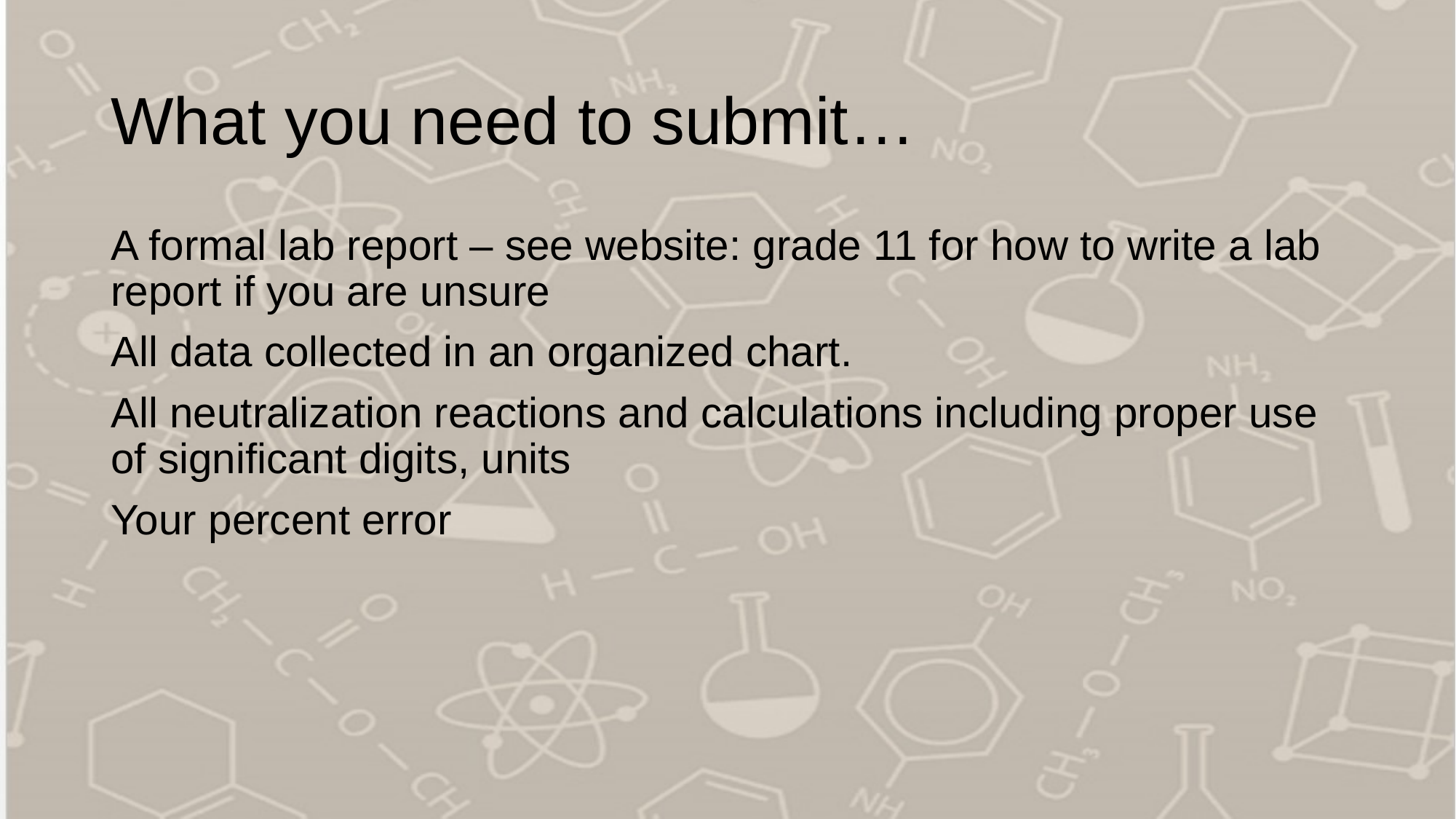

# What you need to submit…
A formal lab report – see website: grade 11 for how to write a lab report if you are unsure
All data collected in an organized chart.
All neutralization reactions and calculations including proper use of significant digits, units
Your percent error